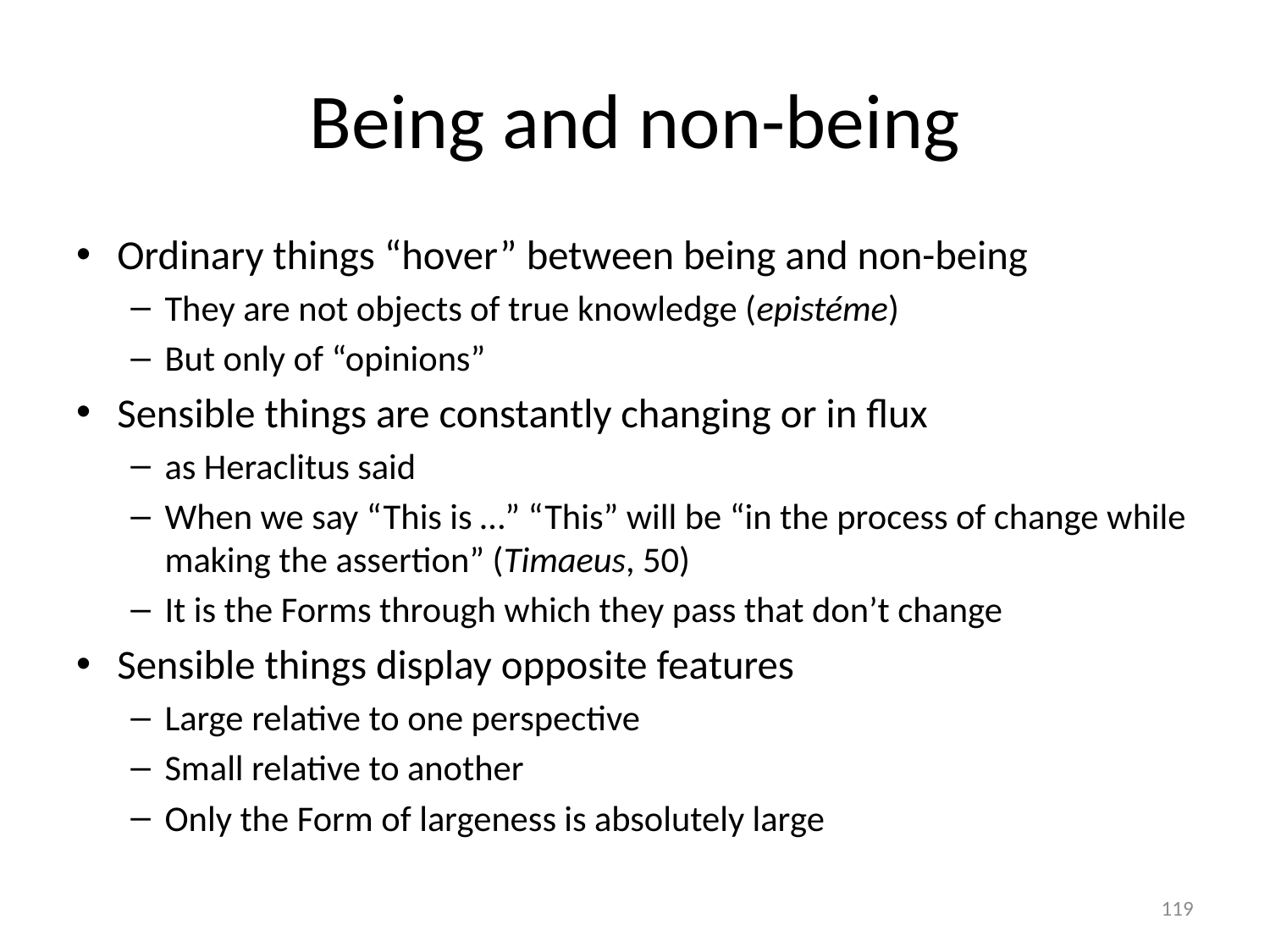

# Being and non-being
Ordinary things “hover” between being and non-being
They are not objects of true knowledge (epistéme)
But only of “opinions”
Sensible things are constantly changing or in flux
as Heraclitus said
When we say “This is …” “This” will be “in the process of change while making the assertion” (Timaeus, 50)
It is the Forms through which they pass that don’t change
Sensible things display opposite features
Large relative to one perspective
Small relative to another
Only the Form of largeness is absolutely large
119